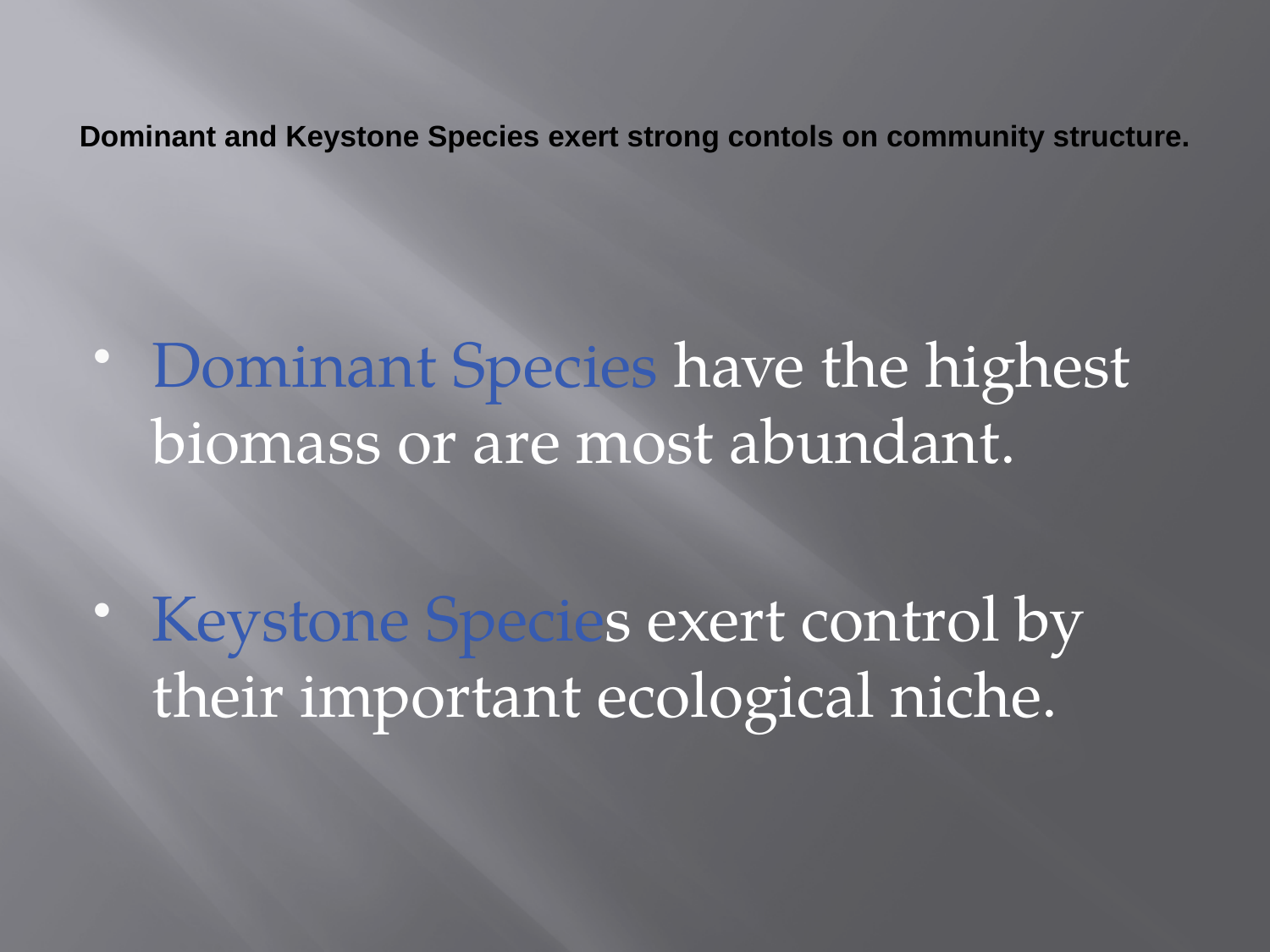

# Dominant and Keystone Species exert strong contols on community structure.
Dominant Species have the highest biomass or are most abundant.

Keystone Species exert control by their important ecological niche.